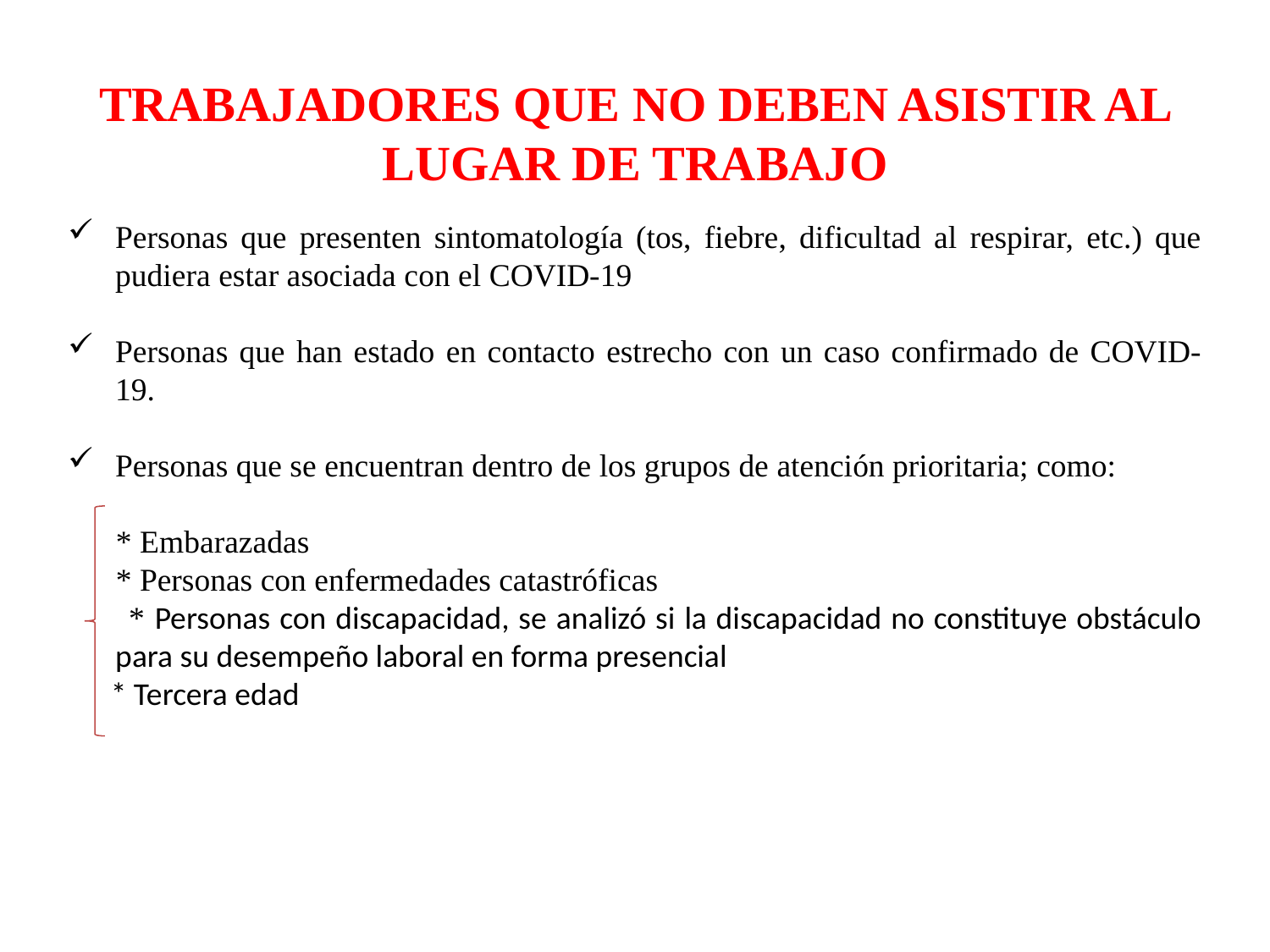

TRABAJADORES QUE NO DEBEN ASISTIR AL LUGAR DE TRABAJO
Personas que presenten sintomatología (tos, fiebre, dificultad al respirar, etc.) que pudiera estar asociada con el COVID-19

Personas que han estado en contacto estrecho con un caso confirmado de COVID-19.

Personas que se encuentran dentro de los grupos de atención prioritaria; como:

      * Embarazadas
      * Personas con enfermedades catastróficas
      * Personas con discapacidad, se analizó si la discapacidad no constituye obstáculo para su desempeño laboral en forma presencial
      * Tercera edad